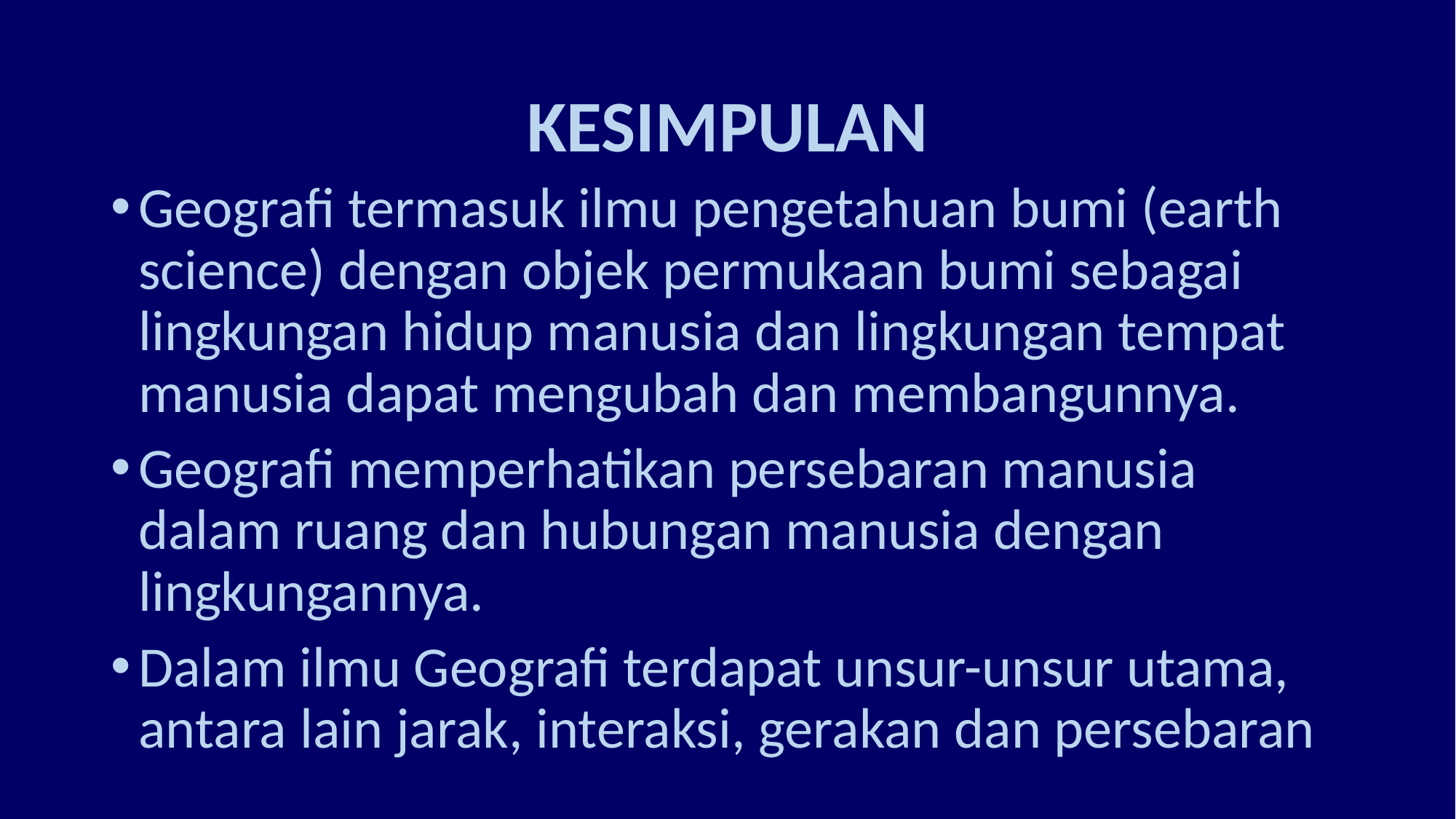

KESIMPULAN
Geografi termasuk ilmu pengetahuan bumi (earth science) dengan objek permukaan bumi sebagai lingkungan hidup manusia dan lingkungan tempat manusia dapat mengubah dan membangunnya.
Geografi memperhatikan persebaran manusia dalam ruang dan hubungan manusia dengan lingkungannya.
Dalam ilmu Geografi terdapat unsur-unsur utama, antara lain jarak, interaksi, gerakan dan persebaran